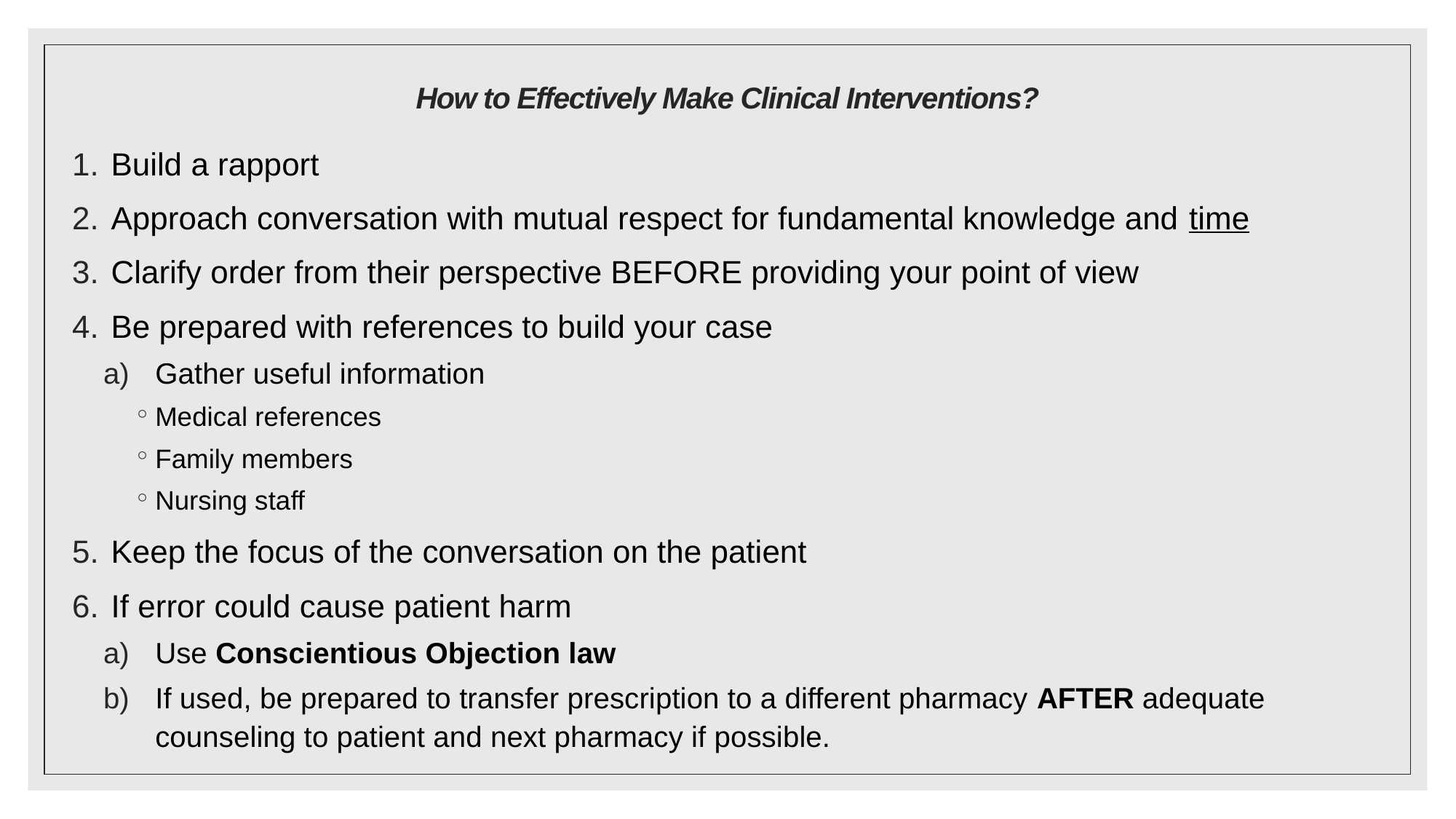

# How to Effectively Make Clinical Interventions?
Build a rapport
Approach conversation with mutual respect for fundamental knowledge and time
Clarify order from their perspective BEFORE providing your point of view
Be prepared with references to build your case
Gather useful information
Medical references
Family members
Nursing staff
Keep the focus of the conversation on the patient
If error could cause patient harm
Use Conscientious Objection law
If used, be prepared to transfer prescription to a different pharmacy AFTER adequate counseling to patient and next pharmacy if possible.